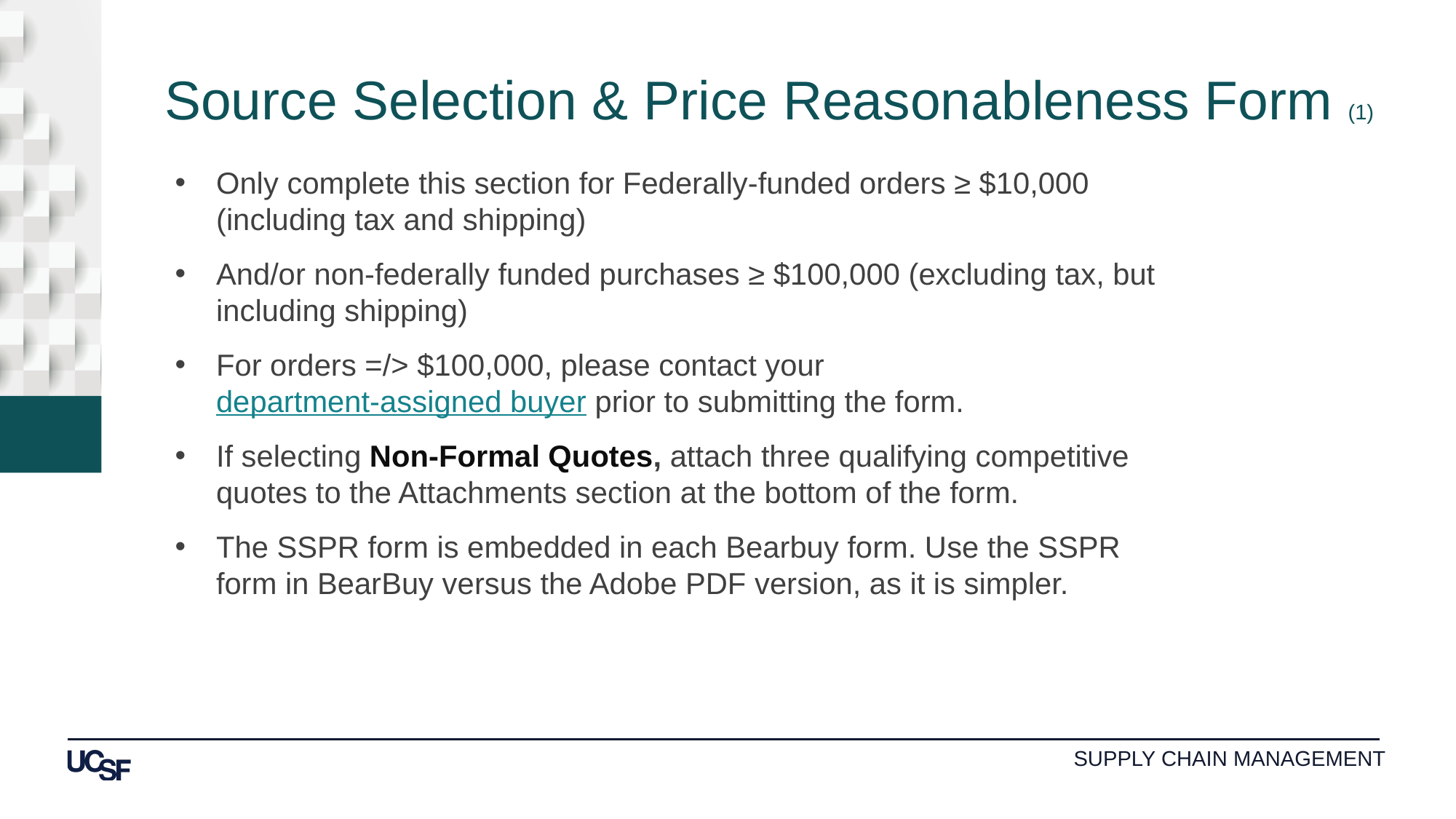

Source Selection & Price Reasonableness Form (1)
Only complete this section for Federally-funded orders ≥ $10,000 (including tax and shipping)
And/or non‐federally funded purchases ≥ $100,000 (excluding tax, but including shipping)
For orders =/> $100,000, please contact your department-assigned buyer prior to submitting the form.
If selecting Non-Formal Quotes, attach three qualifying competitive quotes to the Attachments section at the bottom of the form.
The SSPR form is embedded in each Bearbuy form. Use the SSPR form in BearBuy versus the Adobe PDF version, as it is simpler.